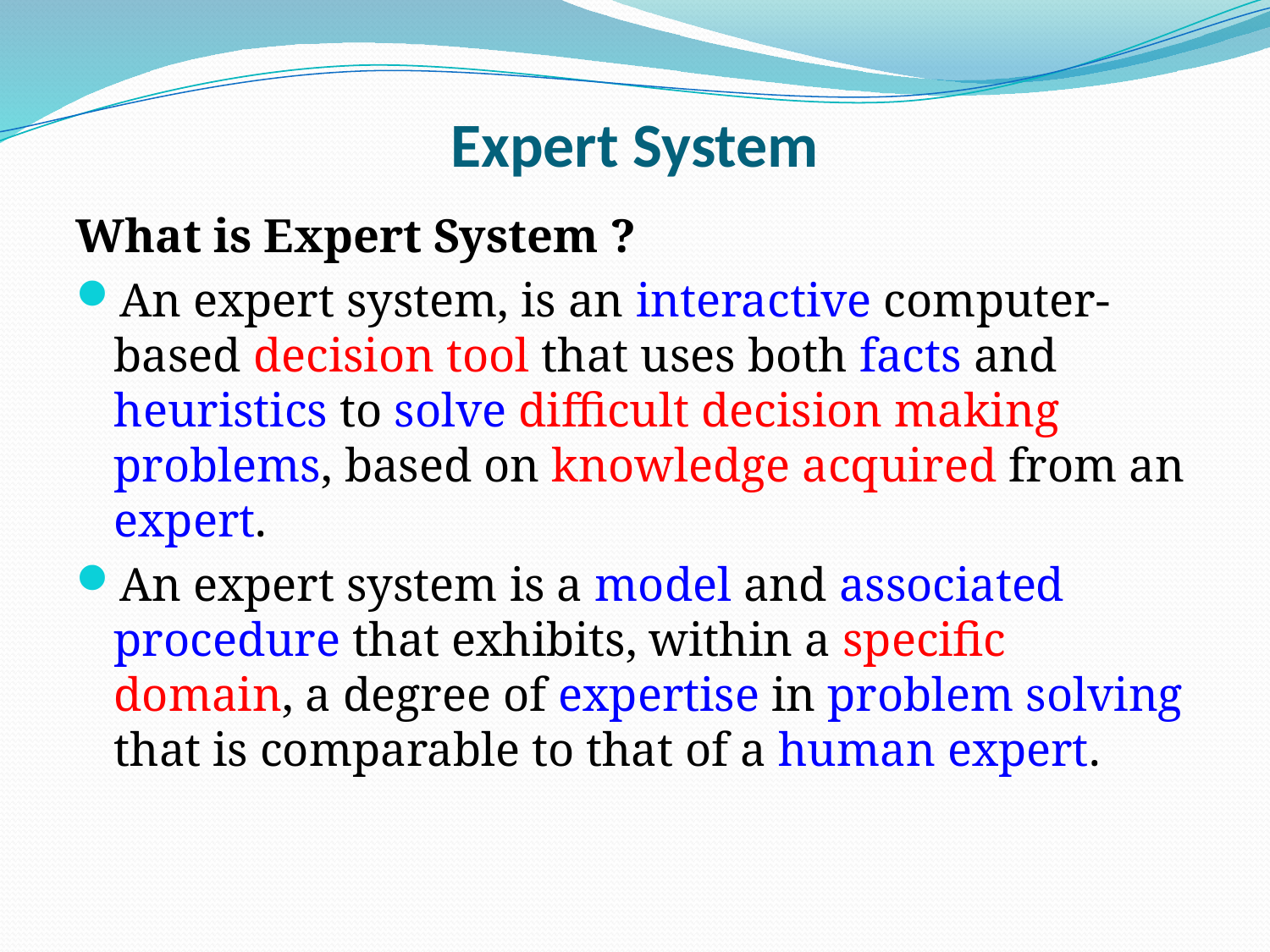

# Expert System
What is Expert System ?
An expert system, is an interactive computer-based decision tool that uses both facts and heuristics to solve difficult decision making problems, based on knowledge acquired from an expert.
An expert system is a model and associated procedure that exhibits, within a specific domain, a degree of expertise in problem solving that is comparable to that of a human expert.